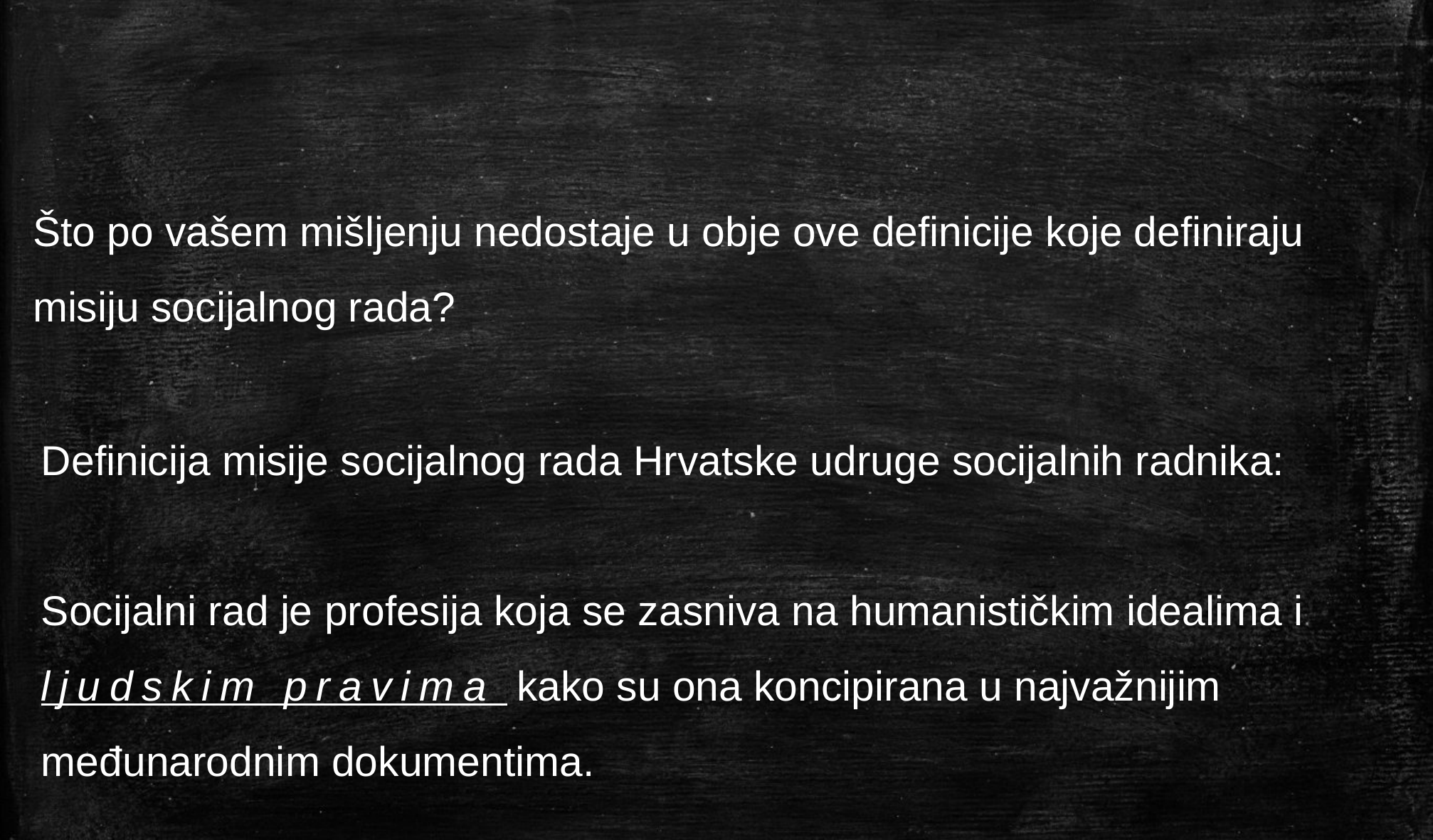

Što po vašem mišljenju nedostaje u obje ove definicije koje definiraju misiju socijalnog rada?

Definicija misije socijalnog rada Hrvatske udruge socijalnih radnika:

Socijalni rad je profesija koja se zasniva na humanističkim idealima i ljudskim pravima kako su ona koncipirana u najvažnijim međunarodnim dokumentima.